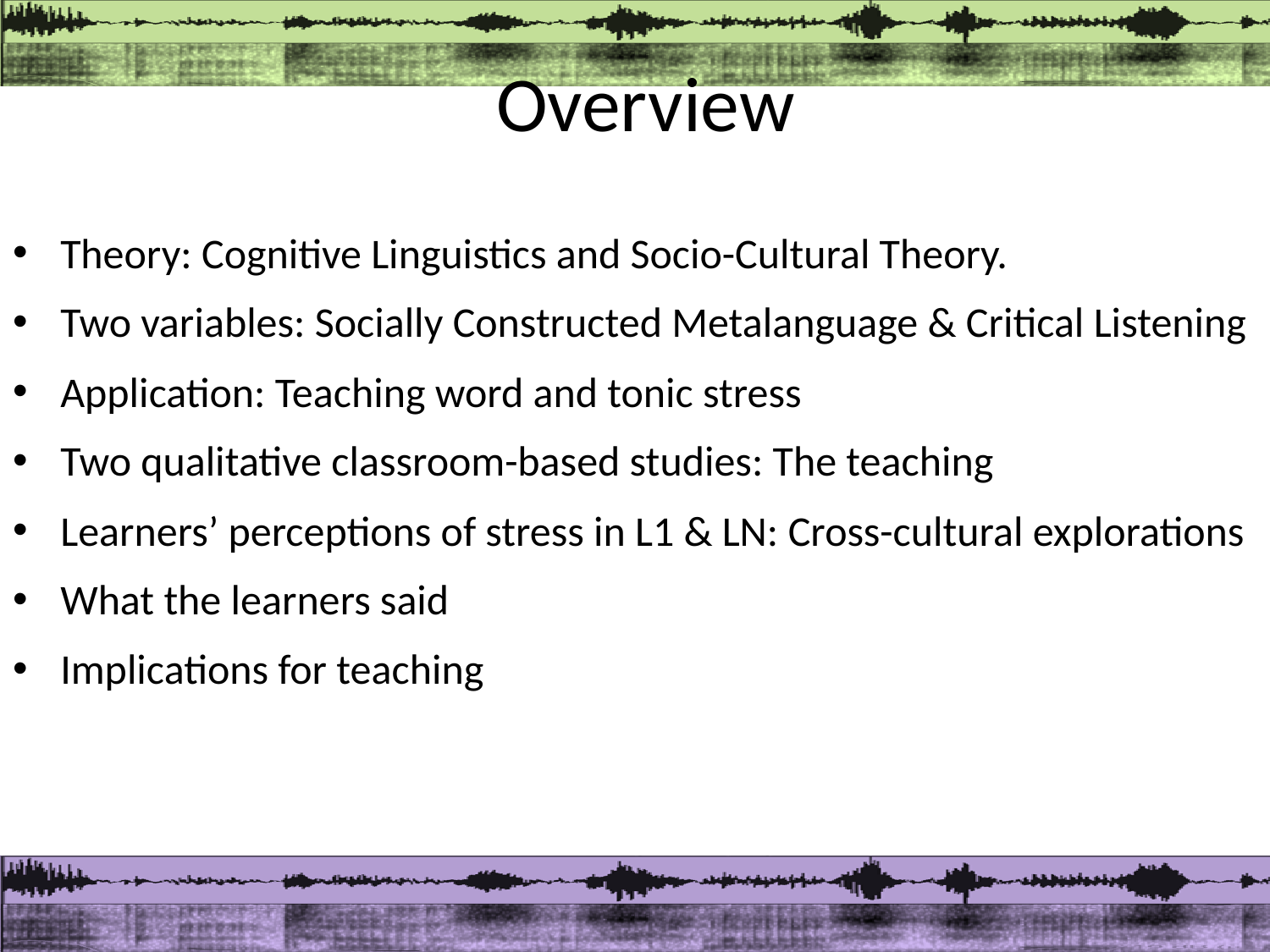

# Overview
Theory: Cognitive Linguistics and Socio-Cultural Theory.
Two variables: Socially Constructed Metalanguage & Critical Listening
Application: Teaching word and tonic stress
Two qualitative classroom-based studies: The teaching
Learners’ perceptions of stress in L1 & LN: Cross-cultural explorations
What the learners said
Implications for teaching